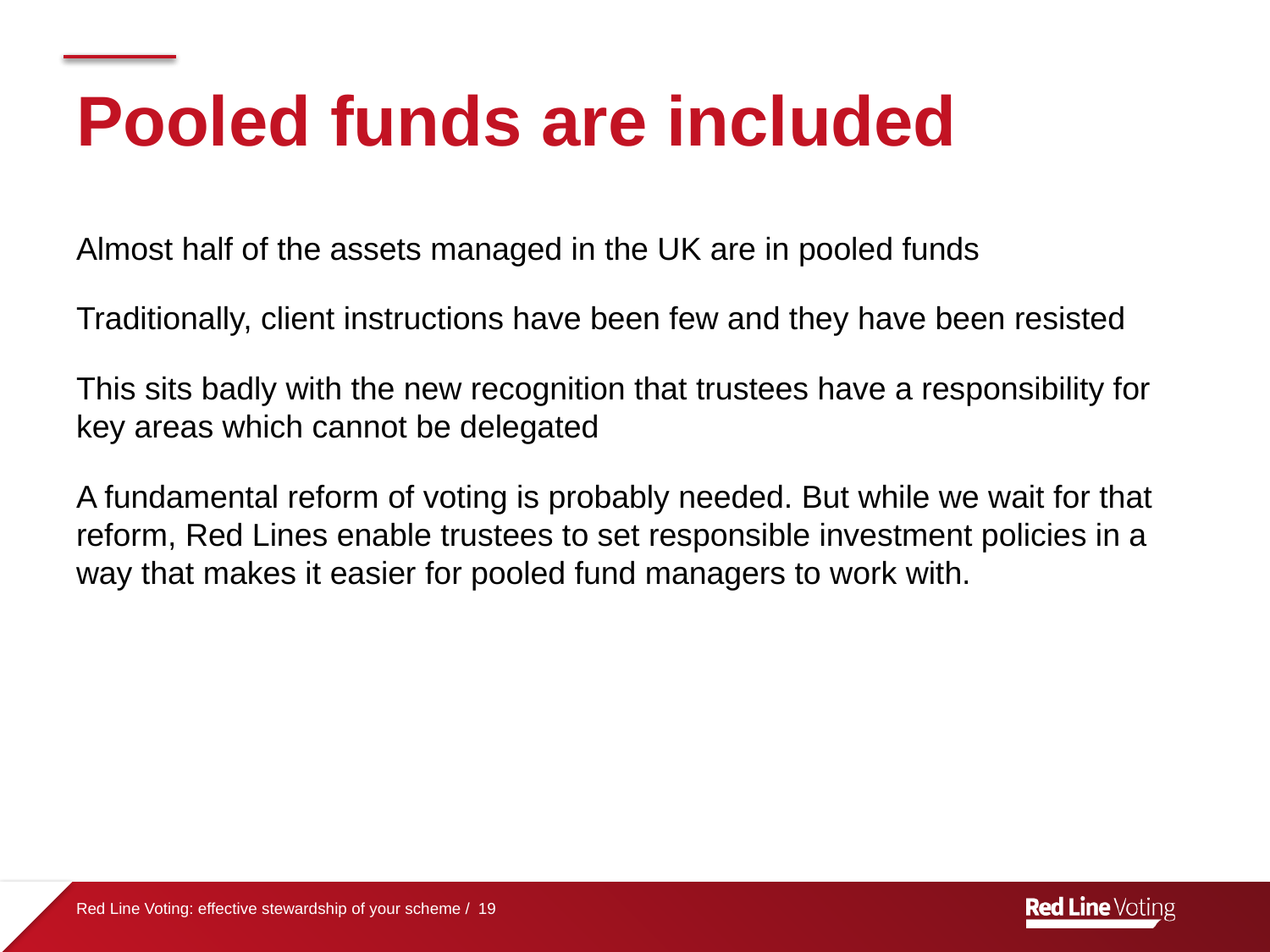

# Pooled funds are included
Almost half of the assets managed in the UK are in pooled funds
Traditionally, client instructions have been few and they have been resisted
This sits badly with the new recognition that trustees have a responsibility for key areas which cannot be delegated
A fundamental reform of voting is probably needed. But while we wait for that reform, Red Lines enable trustees to set responsible investment policies in a way that makes it easier for pooled fund managers to work with.

Red Line Voting: effective stewardship of your scheme /  19